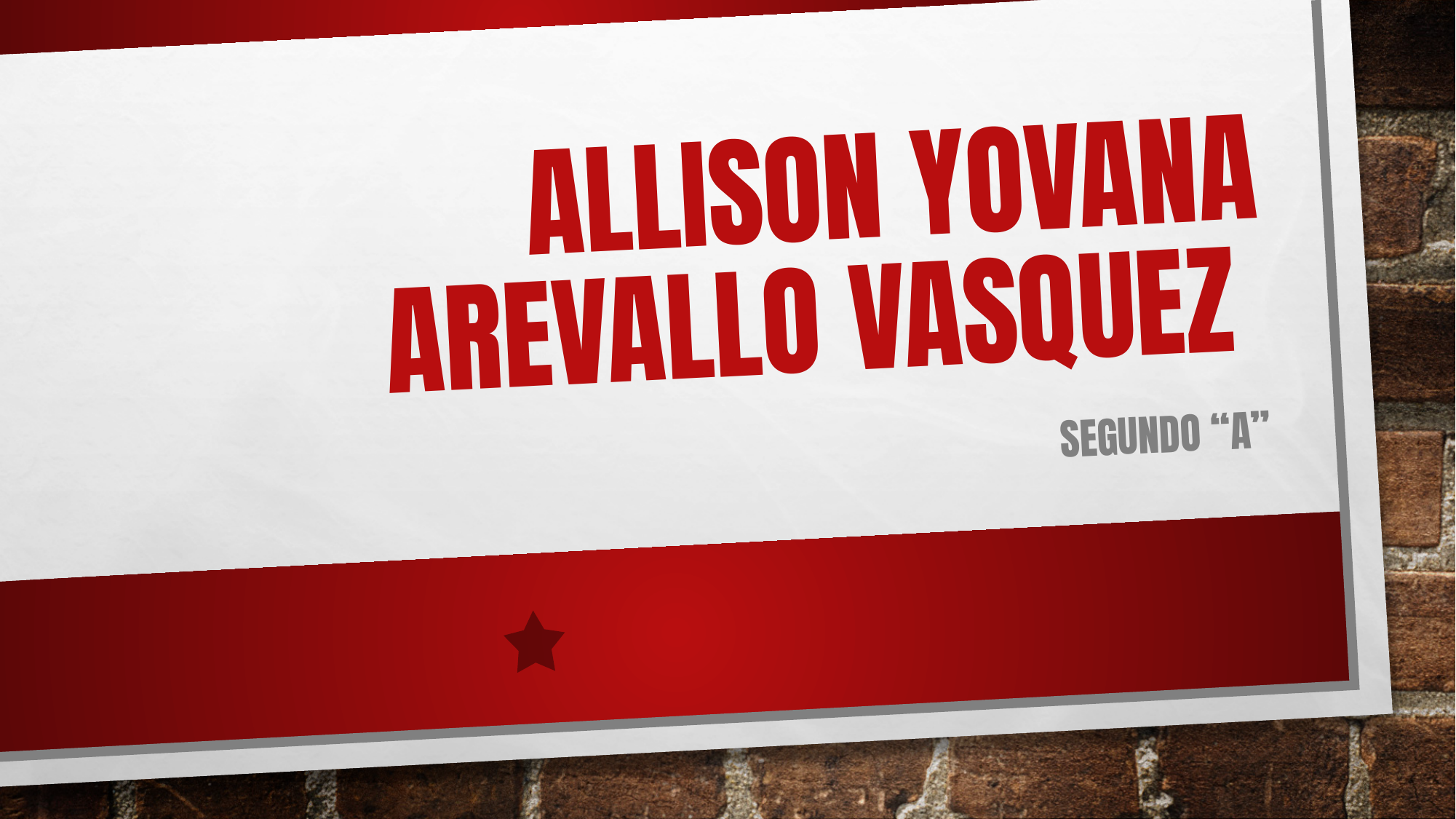

# ALLISON YOVANA AREVALLO VASQUEZ
SEGUNDO “A”